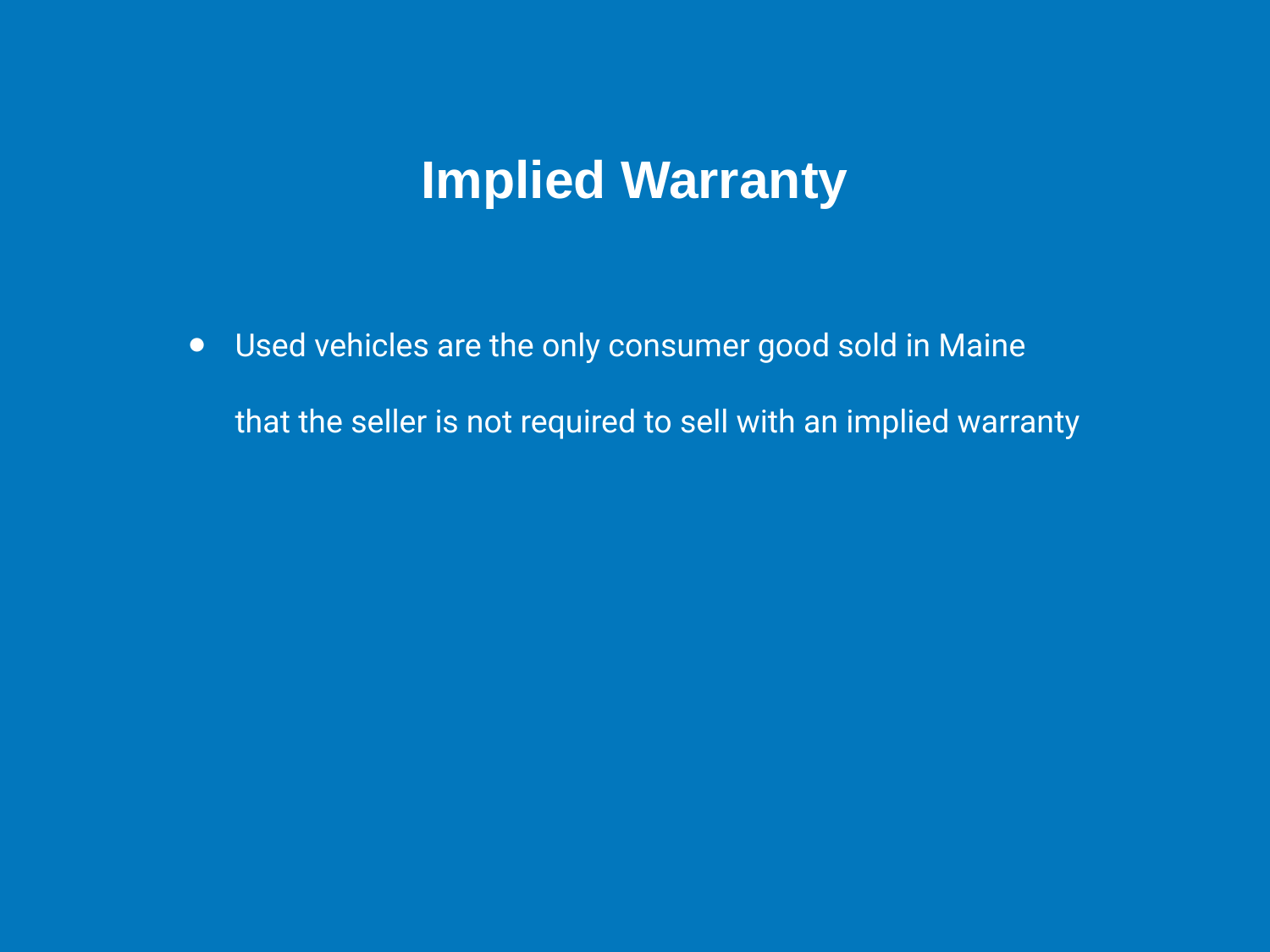

# Implied Warranty
Used vehicles are the only consumer good sold in Maine that the seller is not required to sell with an implied warranty